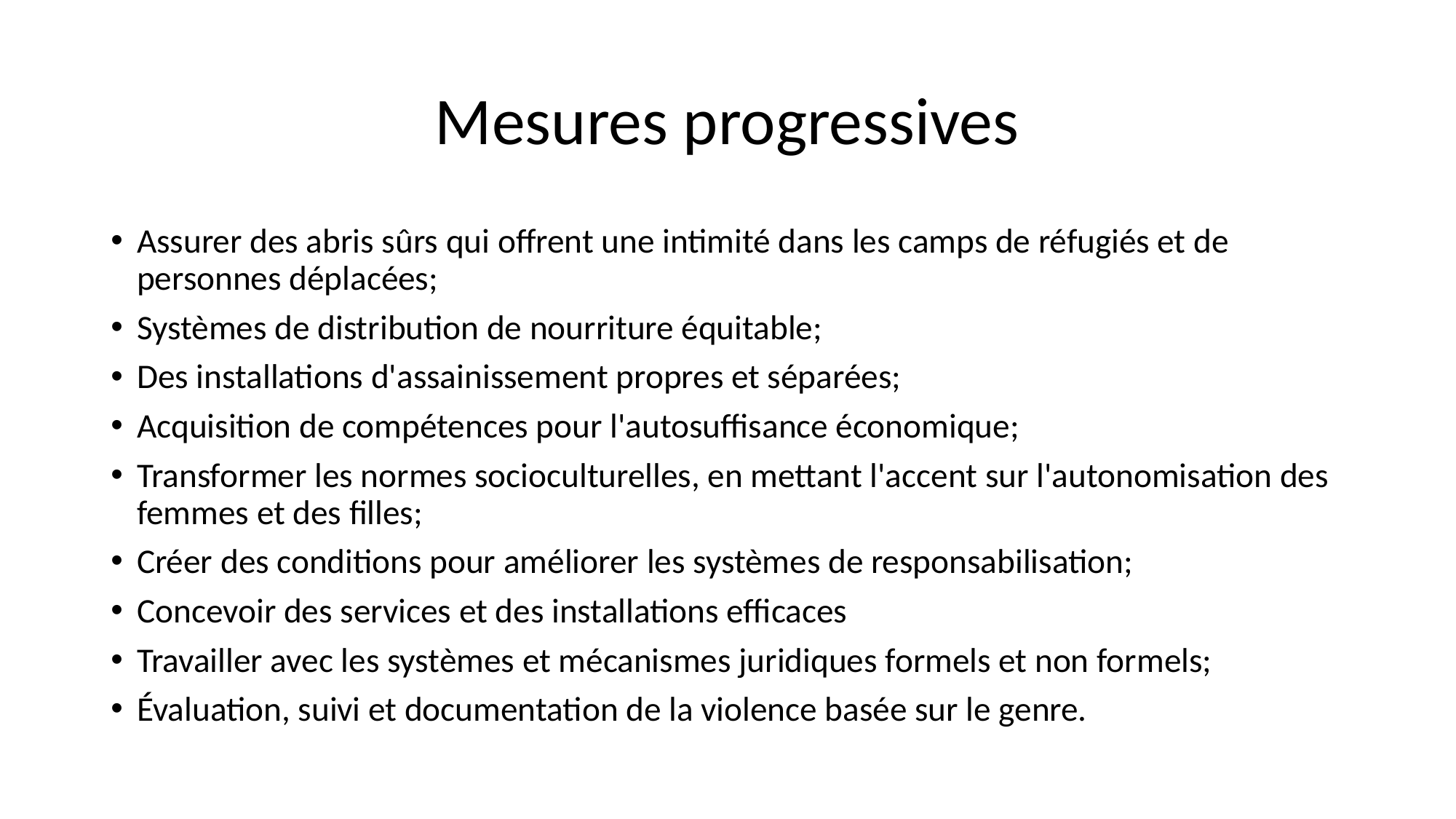

# Mesures progressives
Assurer des abris sûrs qui offrent une intimité dans les camps de réfugiés et de personnes déplacées;
Systèmes de distribution de nourriture équitable;
Des installations d'assainissement propres et séparées;
Acquisition de compétences pour l'autosuffisance économique;
Transformer les normes socioculturelles, en mettant l'accent sur l'autonomisation des femmes et des filles;
Créer des conditions pour améliorer les systèmes de responsabilisation;
Concevoir des services et des installations efficaces
Travailler avec les systèmes et mécanismes juridiques formels et non formels;
Évaluation, suivi et documentation de la violence basée sur le genre.